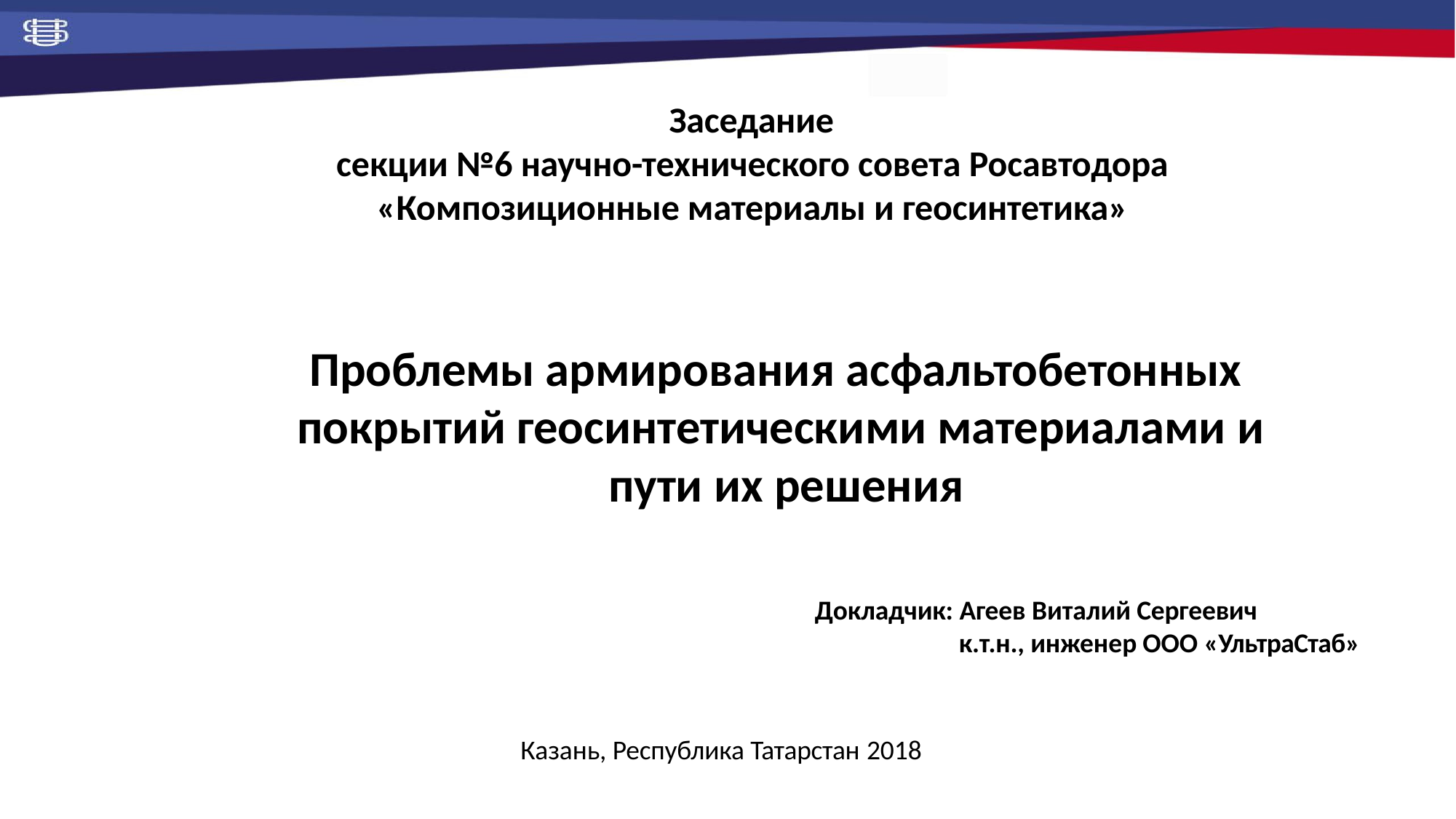

# Заседание
секции №6 научно-технического совета Росавтодора
«Композиционные материалы и геосинтетика»
Проблемы армирования асфальтобетонных  покрытий геосинтетическими материалами и  пути их решения
Докладчик: Агеев Виталий Сергеевич
к.т.н., инженер ООО «УльтраСтаб»

Казань, Республика Татарстан 2018